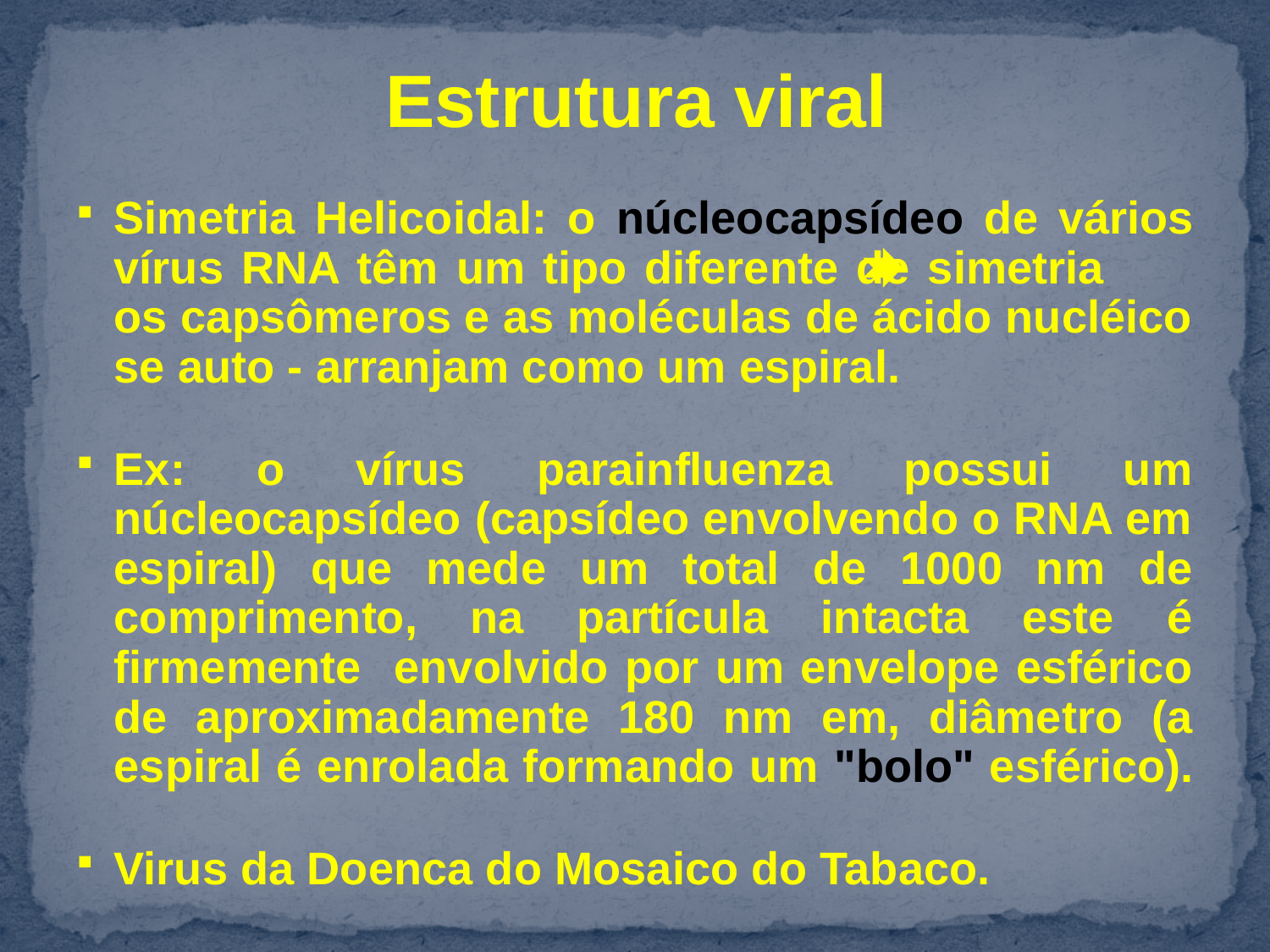

# Estrutura viral
Simetria Helicoidal: o núcleocapsídeo de vários vírus RNA têm um tipo diferente de simetria      os capsômeros e as moléculas de ácido nucléico se auto - arranjam como um espiral.
Ex: o vírus parainfluenza possui um núcleocapsídeo (capsídeo envolvendo o RNA em espiral) que mede um total de 1000 nm de comprimento, na partícula intacta este é firmemente  envolvido por um envelope esférico de aproximadamente 180 nm em, diâmetro (a espiral é enrolada formando um "bolo" esférico).
Virus da Doenca do Mosaico do Tabaco.